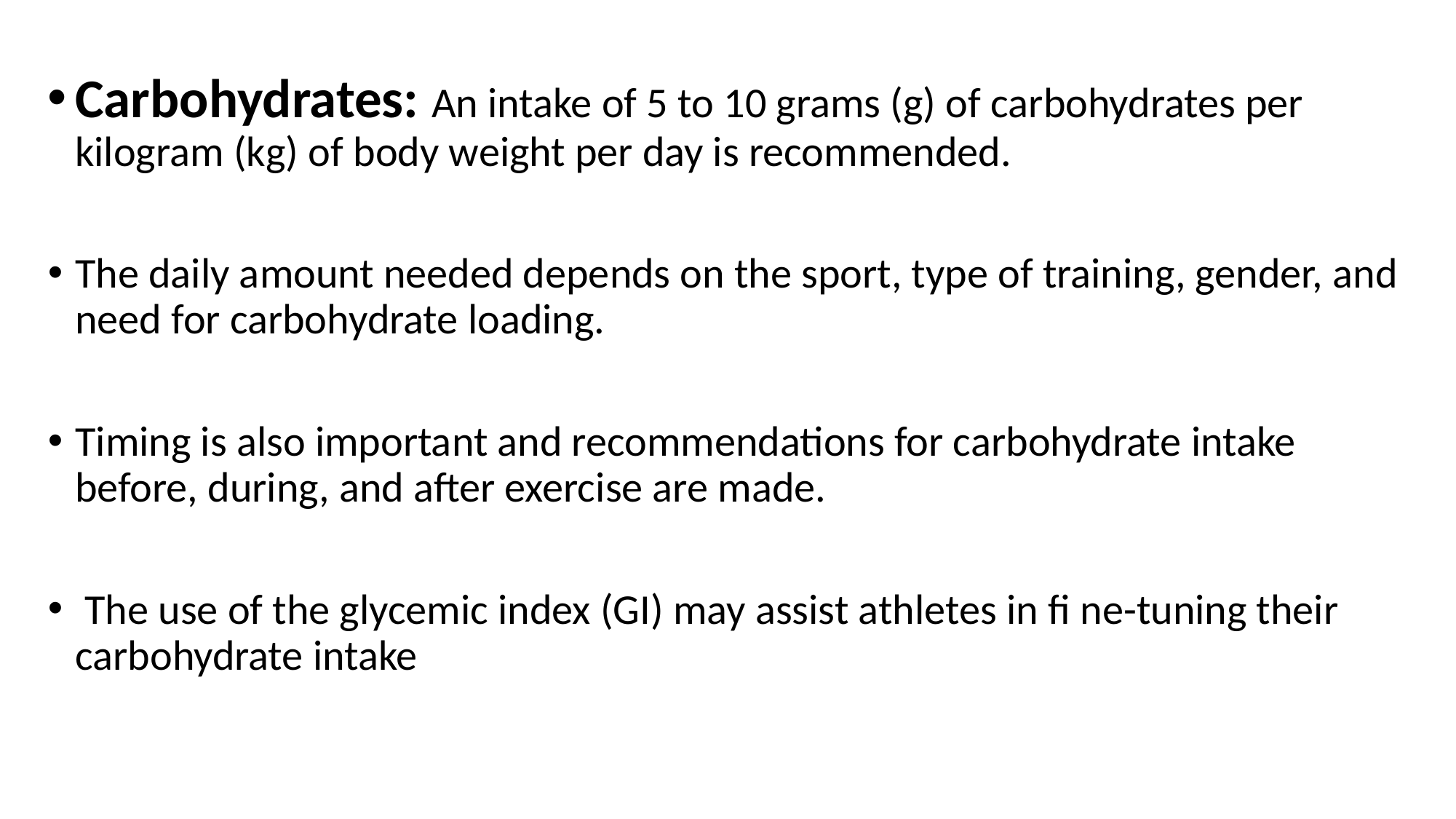

Carbohydrates: An intake of 5 to 10 grams (g) of carbohydrates per kilogram (kg) of body weight per day is recommended.

The daily amount needed depends on the sport, type of training, gender, and need for carbohydrate loading.

Timing is also important and recommendations for carbohydrate intake before, during, and after exercise are made.

 The use of the glycemic index (GI) may assist athletes in ﬁ ne-tuning their carbohydrate intake